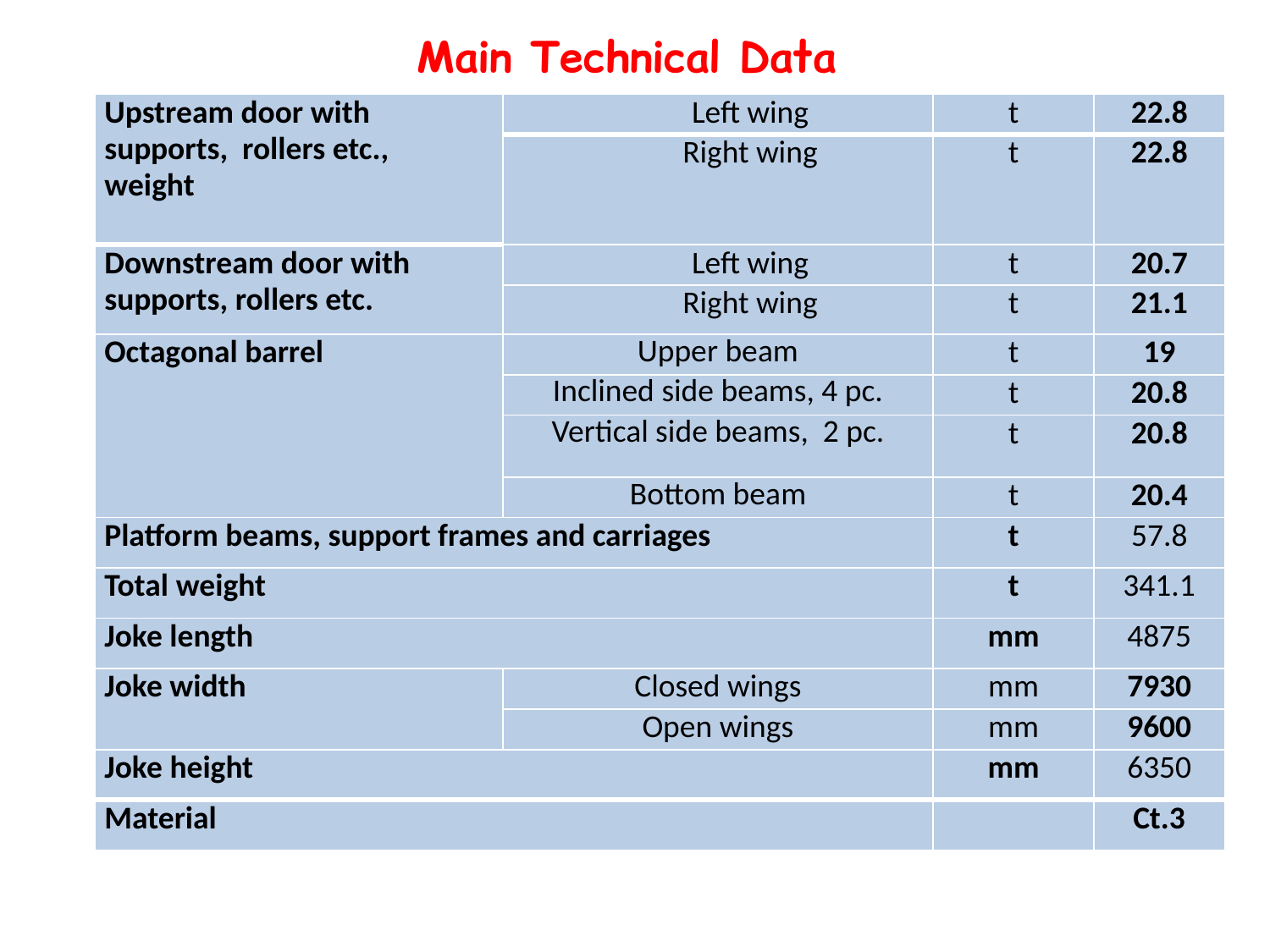

# Main Technical Data
| Upstream door with supports, rollers etc., weight | Left wing | t | 22.8 |
| --- | --- | --- | --- |
|  | Right wing | t | 22.8 |
| Downstream door with supports, rollers etc. | Left wing | t | 20.7 |
|  | Right wing | t | 21.1 |
| Octagonal barrel | Upper beam | t | 19 |
|  | Inclined side beams, 4 pc. | t | 20.8 |
|  | Vertical side beams, 2 pc. | t | 20.8 |
|  | Bottom beam | t | 20.4 |
| Platform beams, support frames and carriages |  | t | 57.8 |
| Total weight |  | t | 341.1 |
| Joke length |  | mm | 4875 |
| Joke width | Closed wings | mm | 7930 |
|  | Open wings | mm | 9600 |
| Joke height |  | mm | 6350 |
| Material |  |  | Ct.3 |